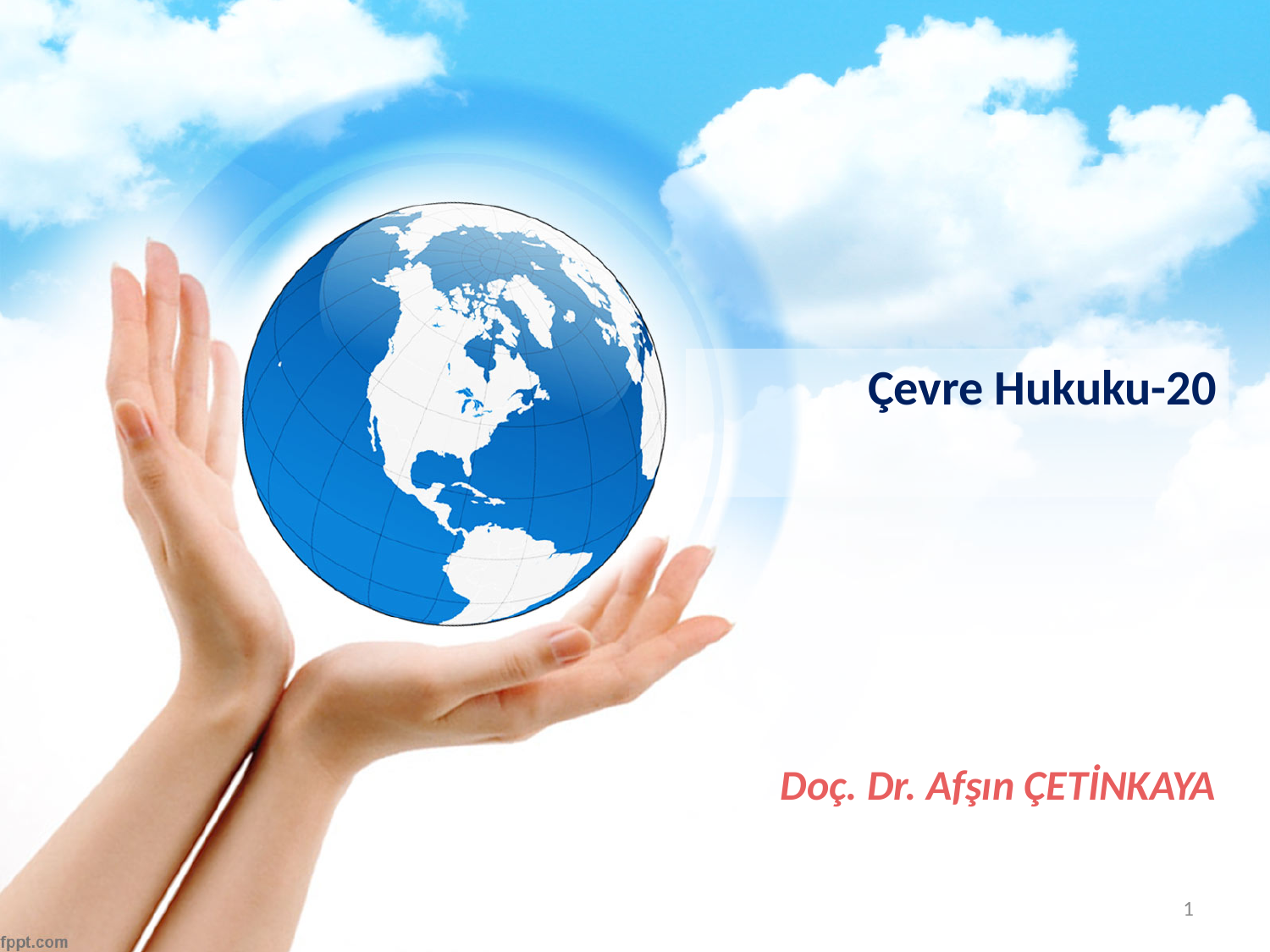

Çevre Hukuku-20
# Doç. Dr. Afşın ÇETİNKAYA
1